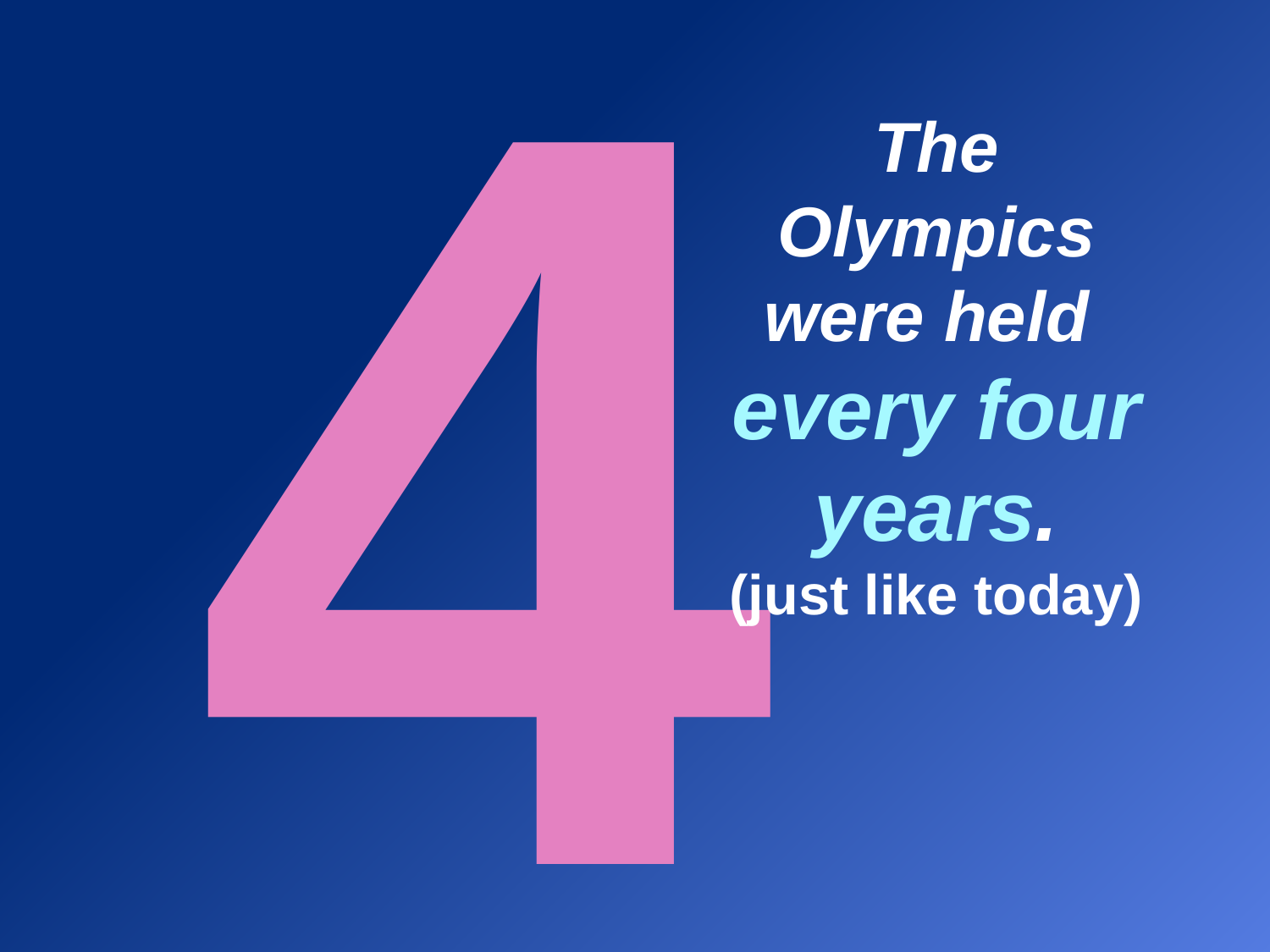

4
The Olympics were held
every four years.
(just like today)